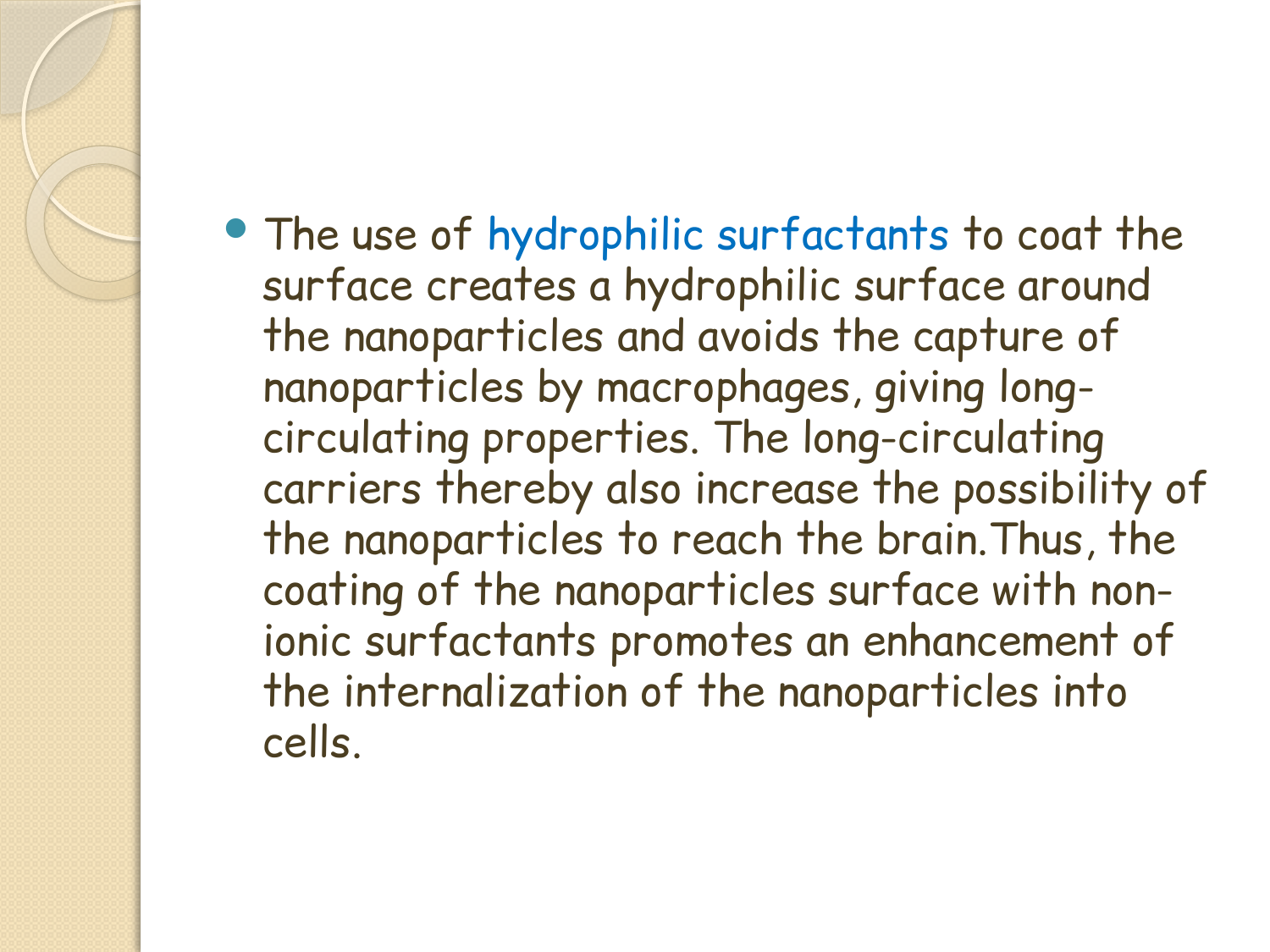

#
The use of hydrophilic surfactants to coat the surface creates a hydrophilic surface around the nanoparticles and avoids the capture of nanoparticles by macrophages, giving long-circulating properties. The long-circulating carriers thereby also increase the possibility of the nanoparticles to reach the brain.Thus, the coating of the nanoparticles surface with non-ionic surfactants promotes an enhancement of the internalization of the nanoparticles into cells.